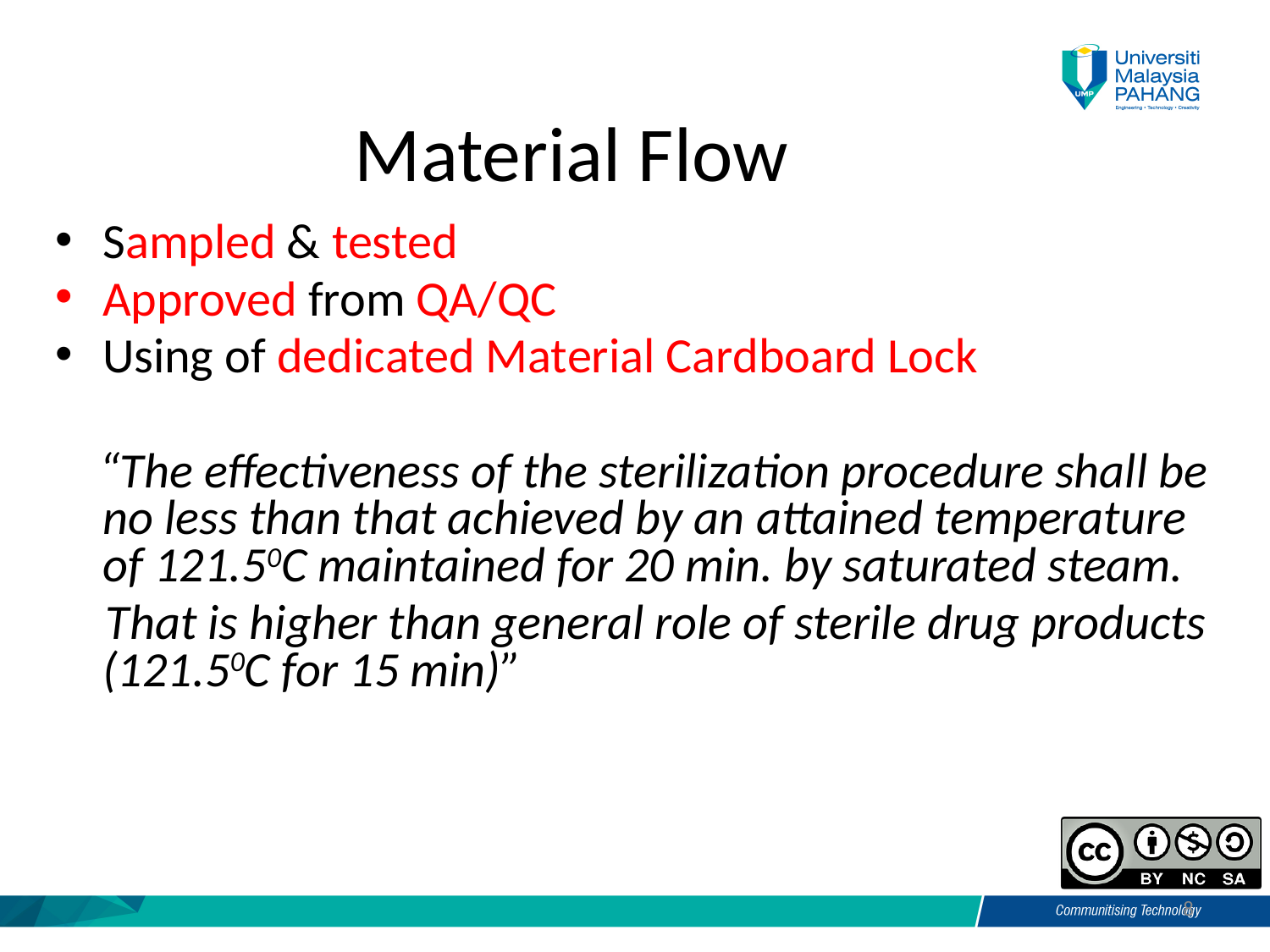

Material Flow
Sampled & tested
Approved from QA/QC
Using of dedicated Material Cardboard Lock

“The effectiveness of the sterilization procedure shall be no less than that achieved by an attained temperature of 121.50C maintained for 20 min. by saturated steam.
That is higher than general role of sterile drug products (121.50C for 15 min)”
8